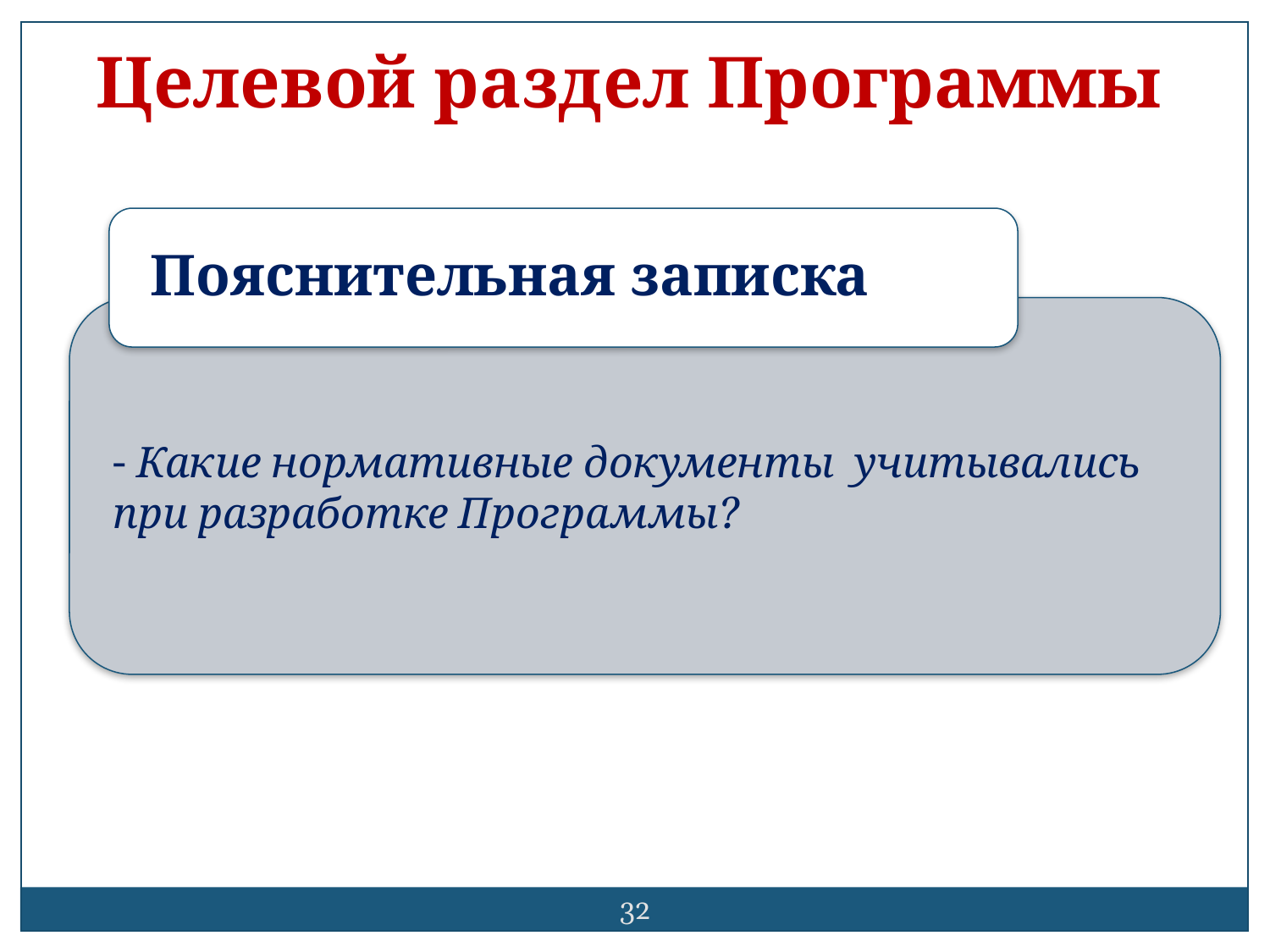

Целевой раздел Программы

Пояснительная записка

 Какие нормативные документы  учитывались при разработке Программы?

32